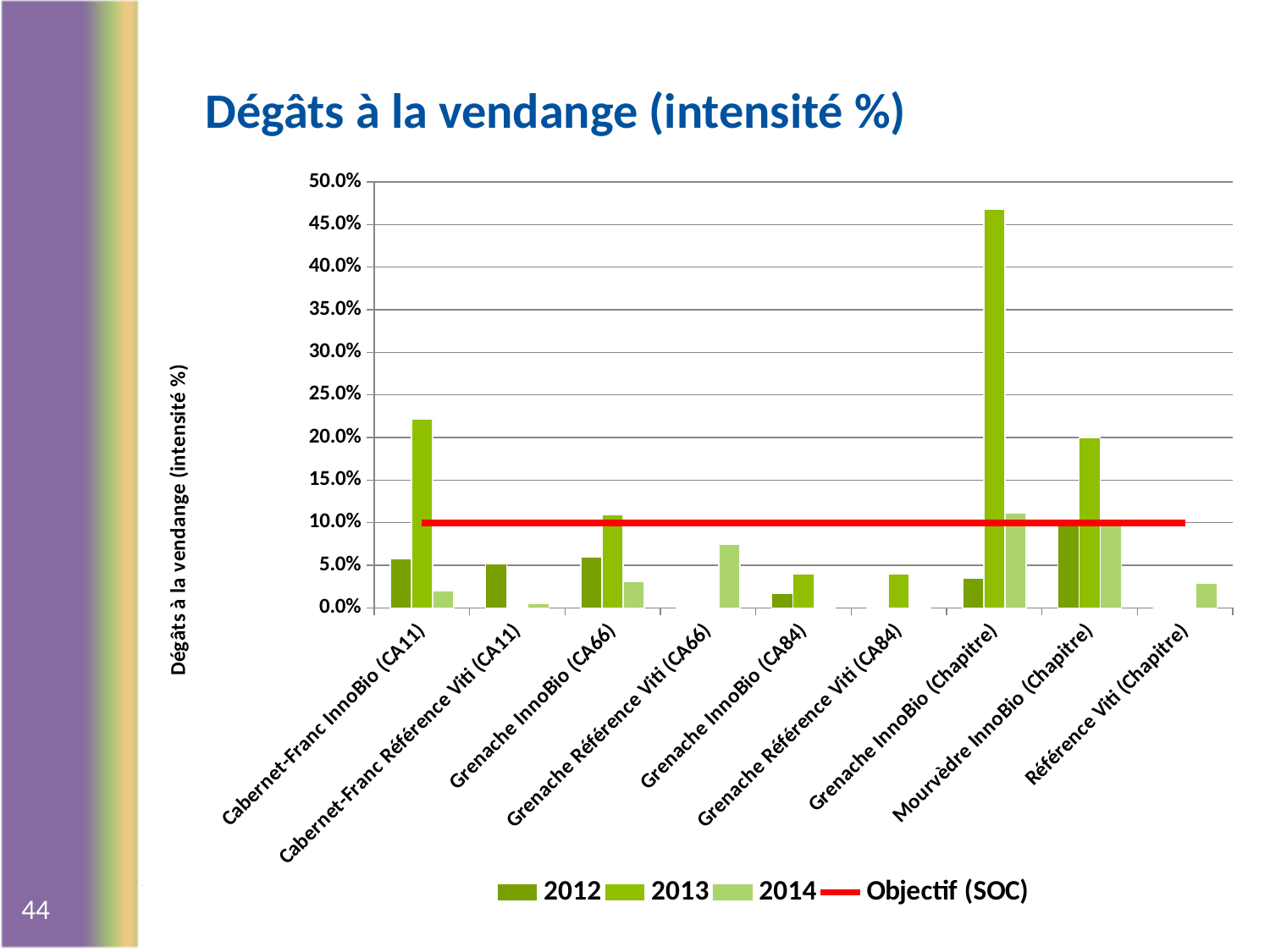

# Dégâts à la vendange (intensité %)

### Chart

| Category | 2012 | 2013 | 2014 | Objectif (SOC) |
|---|---|---|---|---|
| Cabernet-Franc InnoBio (CA11) | 0.058 | 0.222 | 0.02 | 0.1 |
| Cabernet-Franc Référence Viti (CA11) | 0.052 | 0.0 | 0.0055 | 0.1 |
| Grenache InnoBio (CA66) | 0.06 | 0.109 | 0.031 | 0.1 |
| Grenache Référence Viti (CA66) | 0.0 | 0.0 | 0.075 | 0.1 |
| Grenache InnoBio (CA84) | 0.017 | 0.04 | 0.0 | 0.1 |
| Grenache Référence Viti (CA84) | 0.0 | 0.04 | 0.0 | 0.1 |
| Grenache InnoBio (Chapitre) | 0.035 | 0.4683 | 0.111 | 0.1 |
| Mourvèdre InnoBio (Chapitre) | 0.1 | 0.1998 | 0.097 | 0.1 |
| Référence Viti (Chapitre) | 0.0 | 0.0 | 0.029 | 0.1 |
44